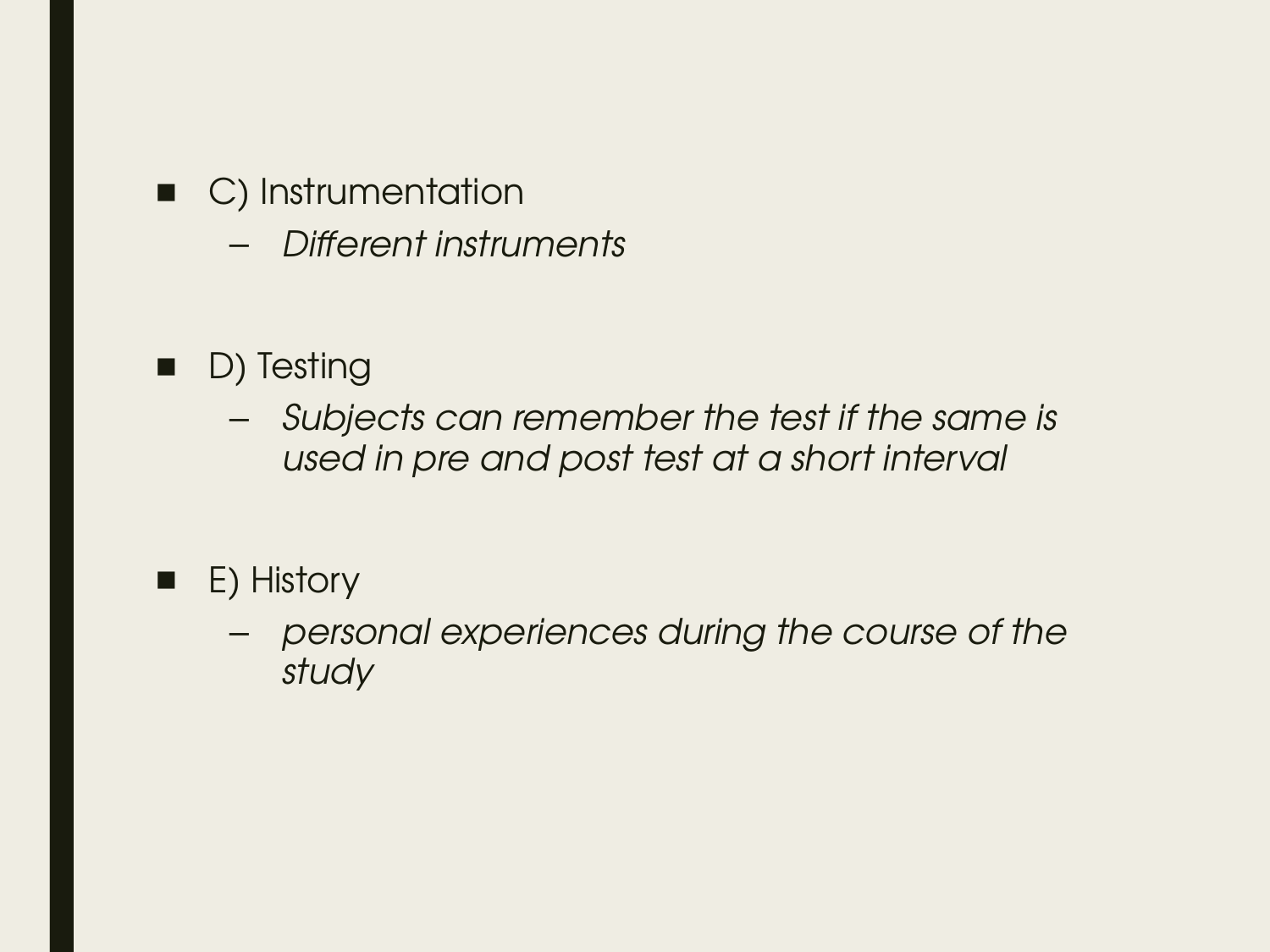

C) Instrumentation
Different instruments

D) Testing
Subjects can remember the test if the same is used in pre and post test at a short interval

E) History
personal experiences during the course of the study